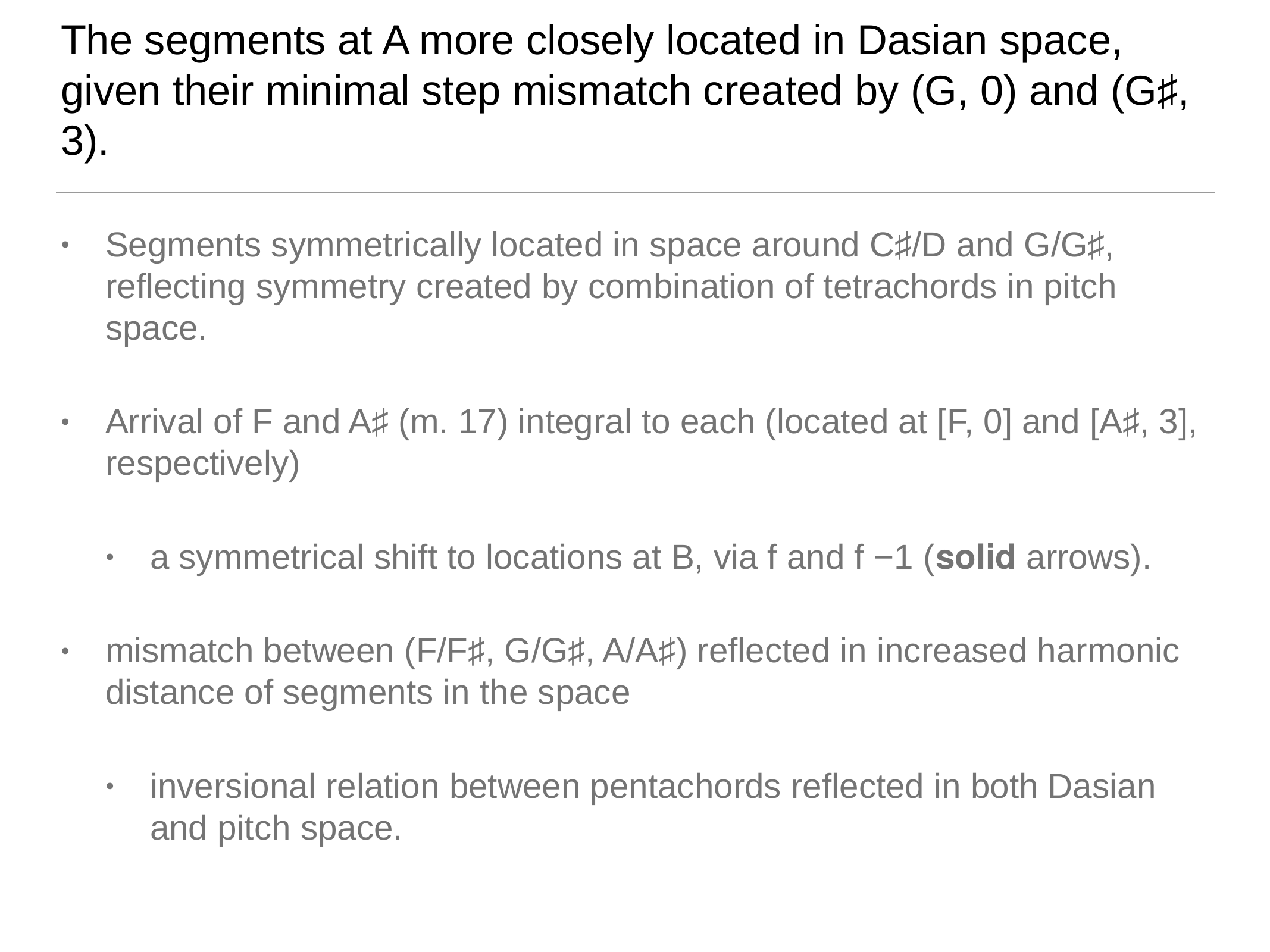

# The segments at A more closely located in Dasian space, given their minimal step mismatch created by (G, 0) and (G♯, 3).
Segments symmetrically located in space around C♯/D and G/G♯, reflecting symmetry created by combination of tetrachords in pitch space.
Arrival of F and A♯ (m. 17) integral to each (located at [F, 0] and [A♯, 3], respectively)
a symmetrical shift to locations at B, via f and f −1 (solid arrows).
mismatch between (F/F♯, G/G♯, A/A♯) reflected in increased harmonic distance of segments in the space
inversional relation between pentachords reflected in both Dasian and pitch space.